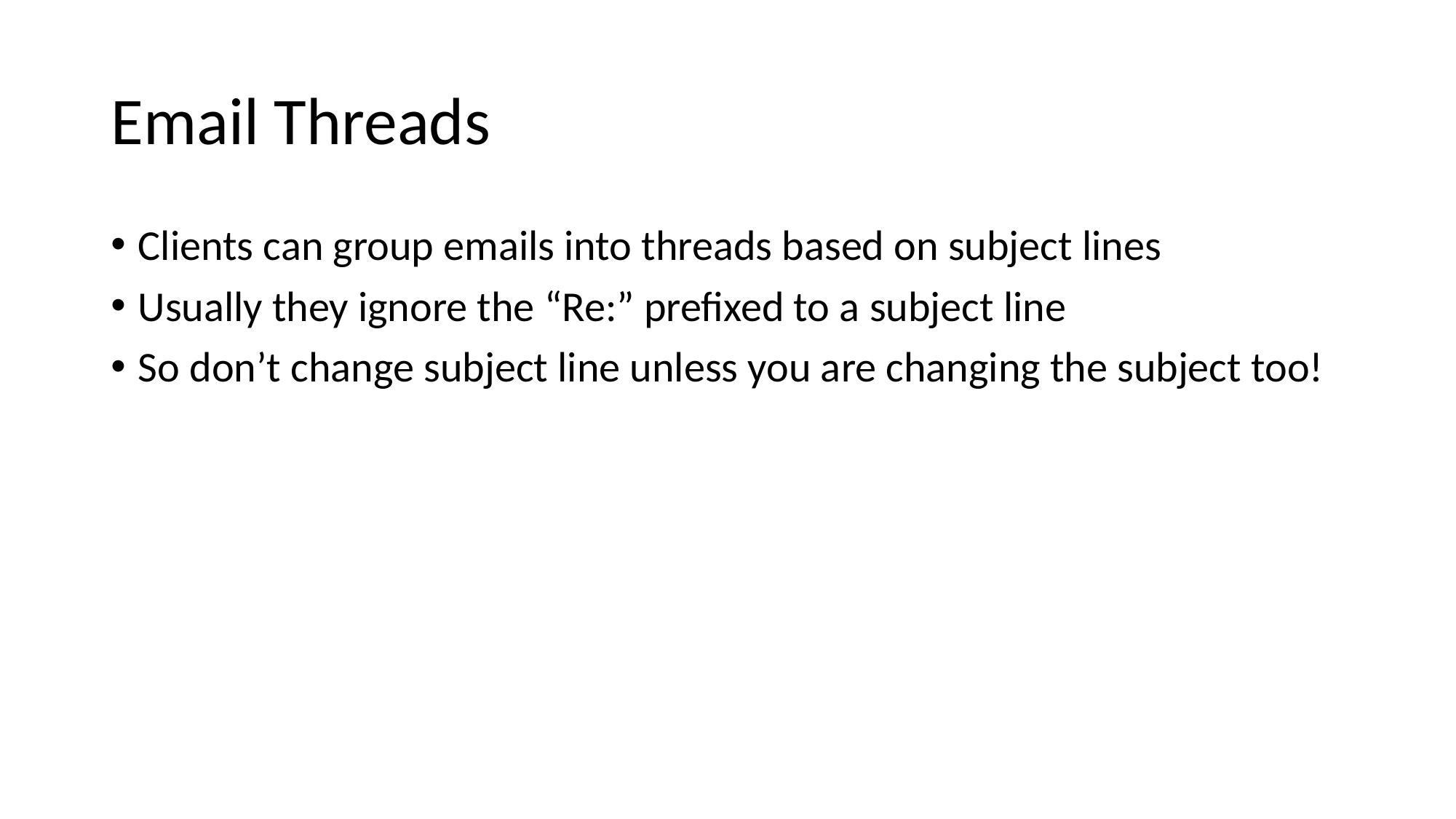

# Email Threads
Clients can group emails into threads based on subject lines
Usually they ignore the “Re:” prefixed to a subject line
So don’t change subject line unless you are changing the subject too!